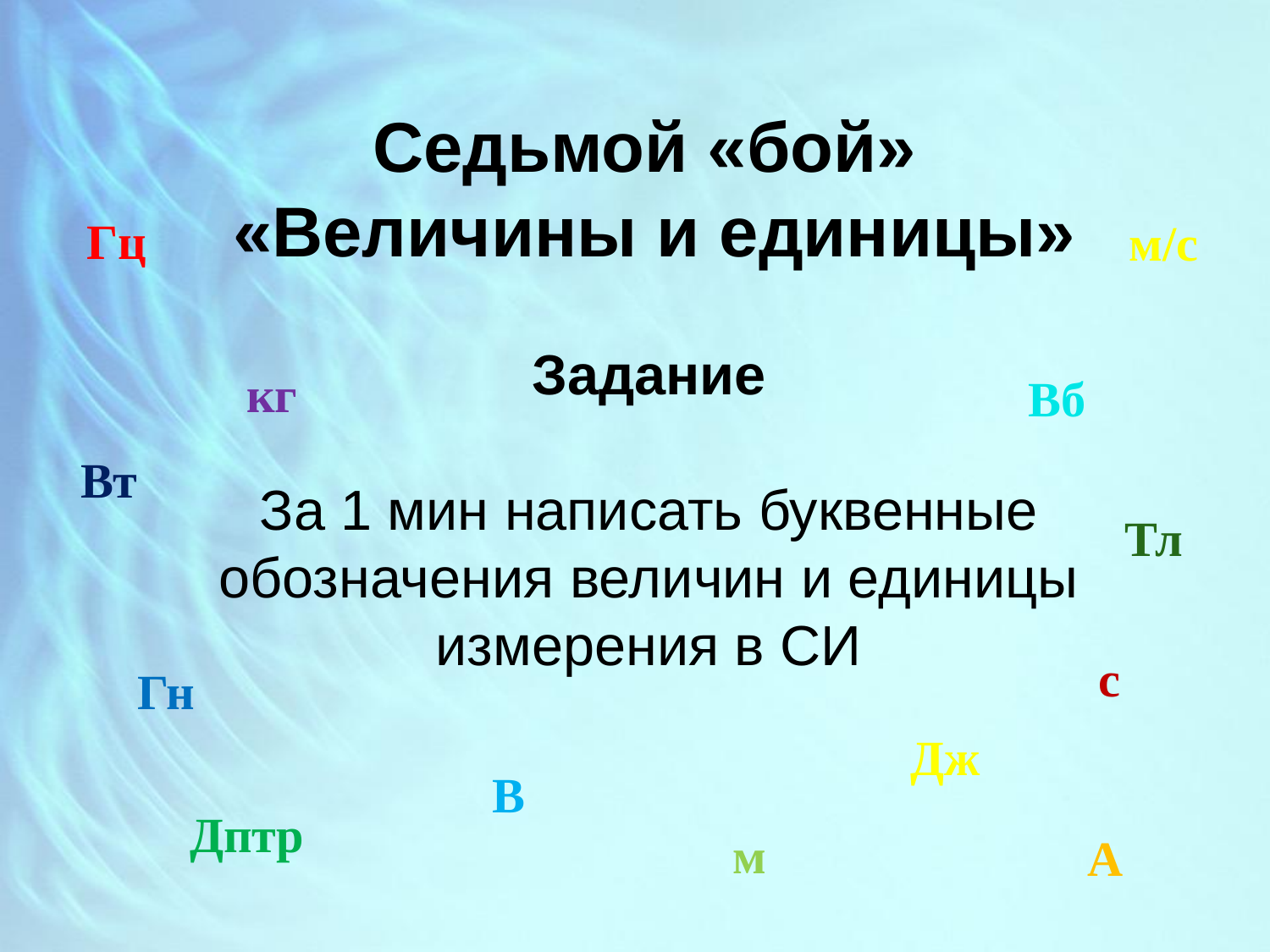

Седьмой «бой»  «Величины и единицы»
Гц
м/с
Задание

За 1 мин написать буквенные обозначения величин и единицы измерения в СИ
кг
Вб
Вт
Тл
с
Гн
Дж
В
Дптр
м
А